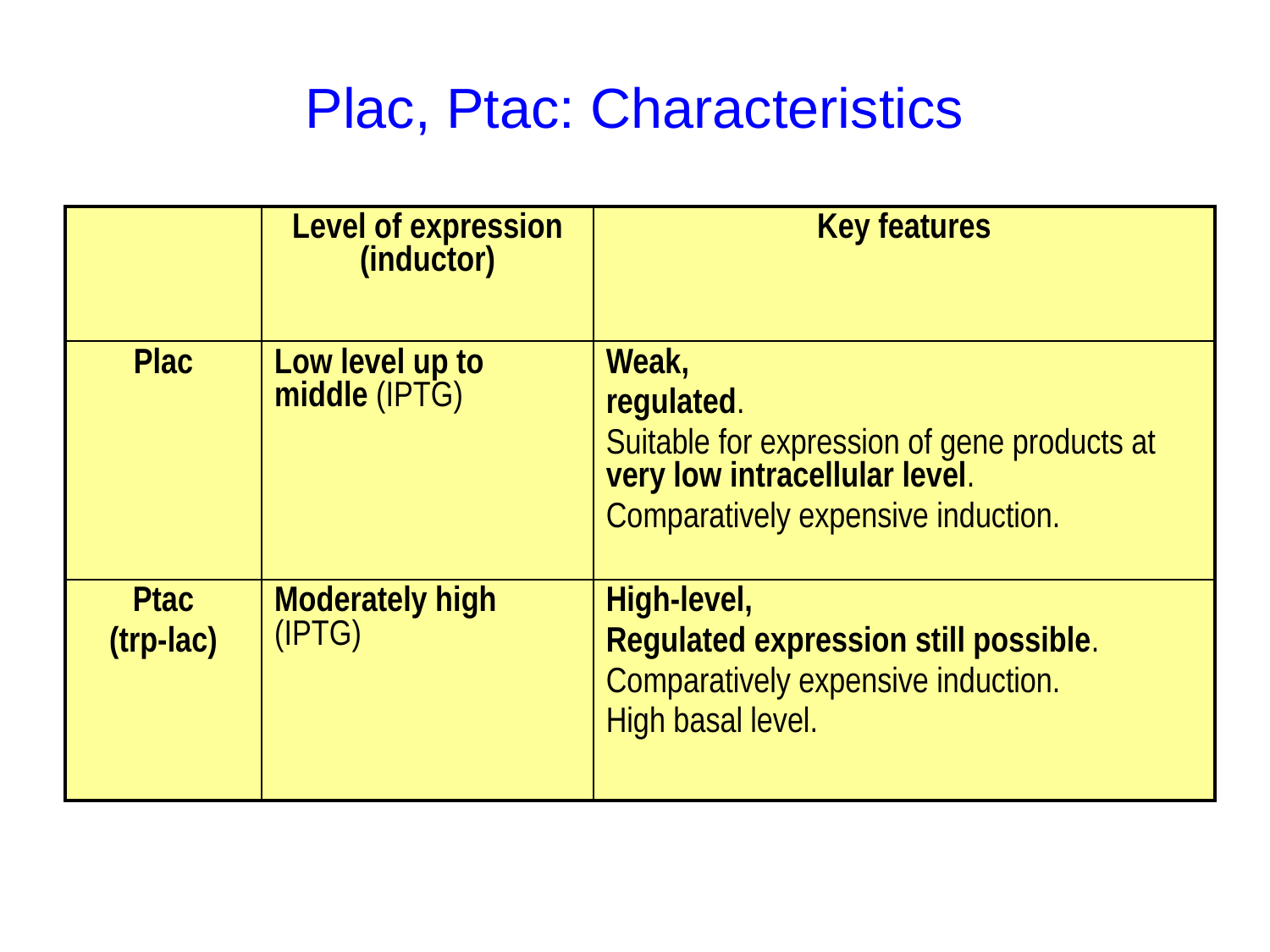

Plac, Ptac: Characteristics
|  | Level of expression (inductor) | Key features |
| --- | --- | --- |
| Plac | Low level up to middle (IPTG) | Weak, regulated. Suitable for expression of gene products at very low intracellular level. Comparatively expensive induction. |
| Ptac (trp-lac) | Moderately high (IPTG) | High-level, Regulated expression still possible. Comparatively expensive induction. High basal level. |